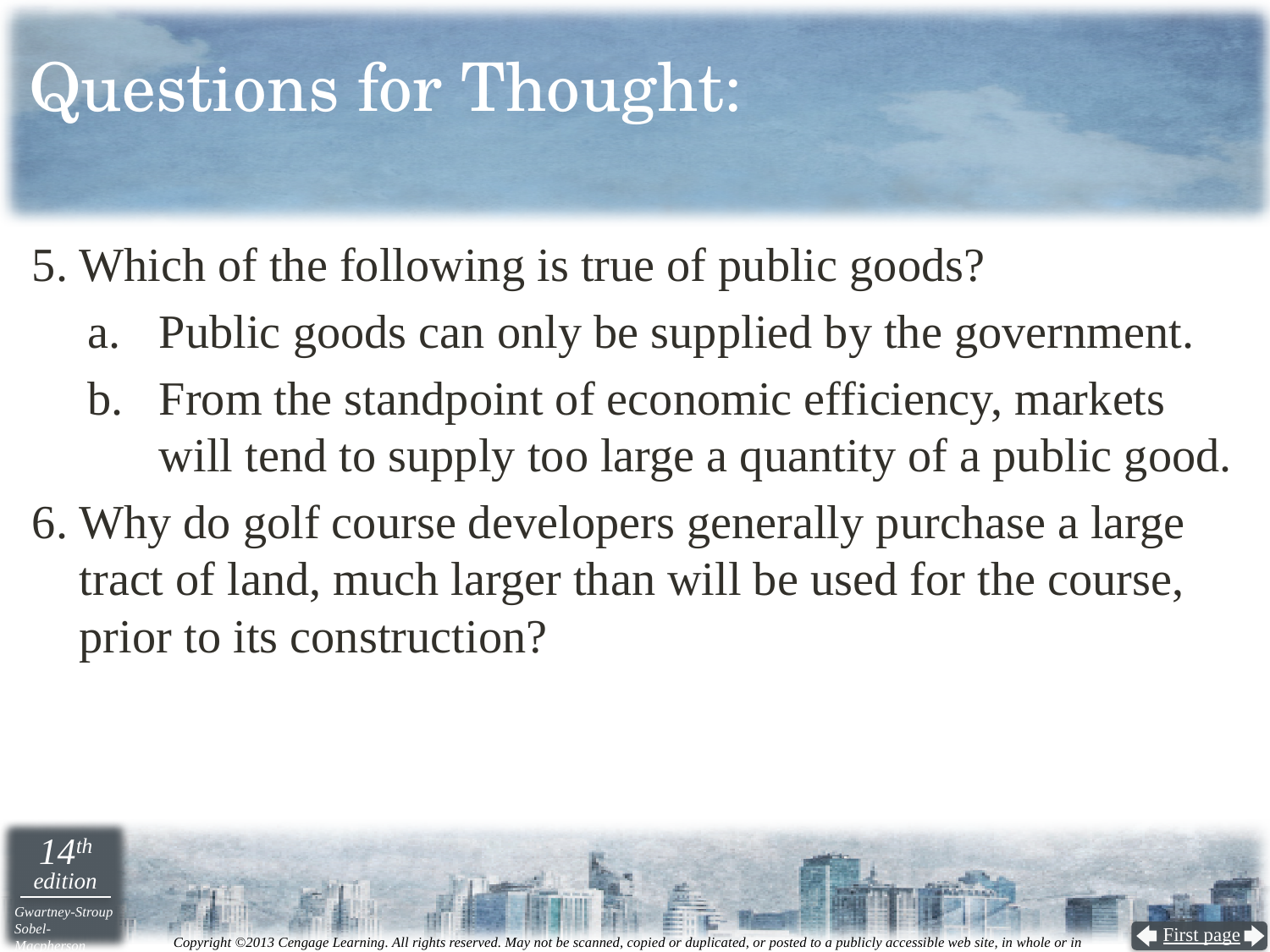

# Questions for Thought:
5. Which of the following is true of public goods?
Public goods can only be supplied by the government.
From the standpoint of economic efficiency, markets will tend to supply too large a quantity of a public good.
6. Why do golf course developers generally purchase a large tract of land, much larger than will be used for the course, prior to its construction?